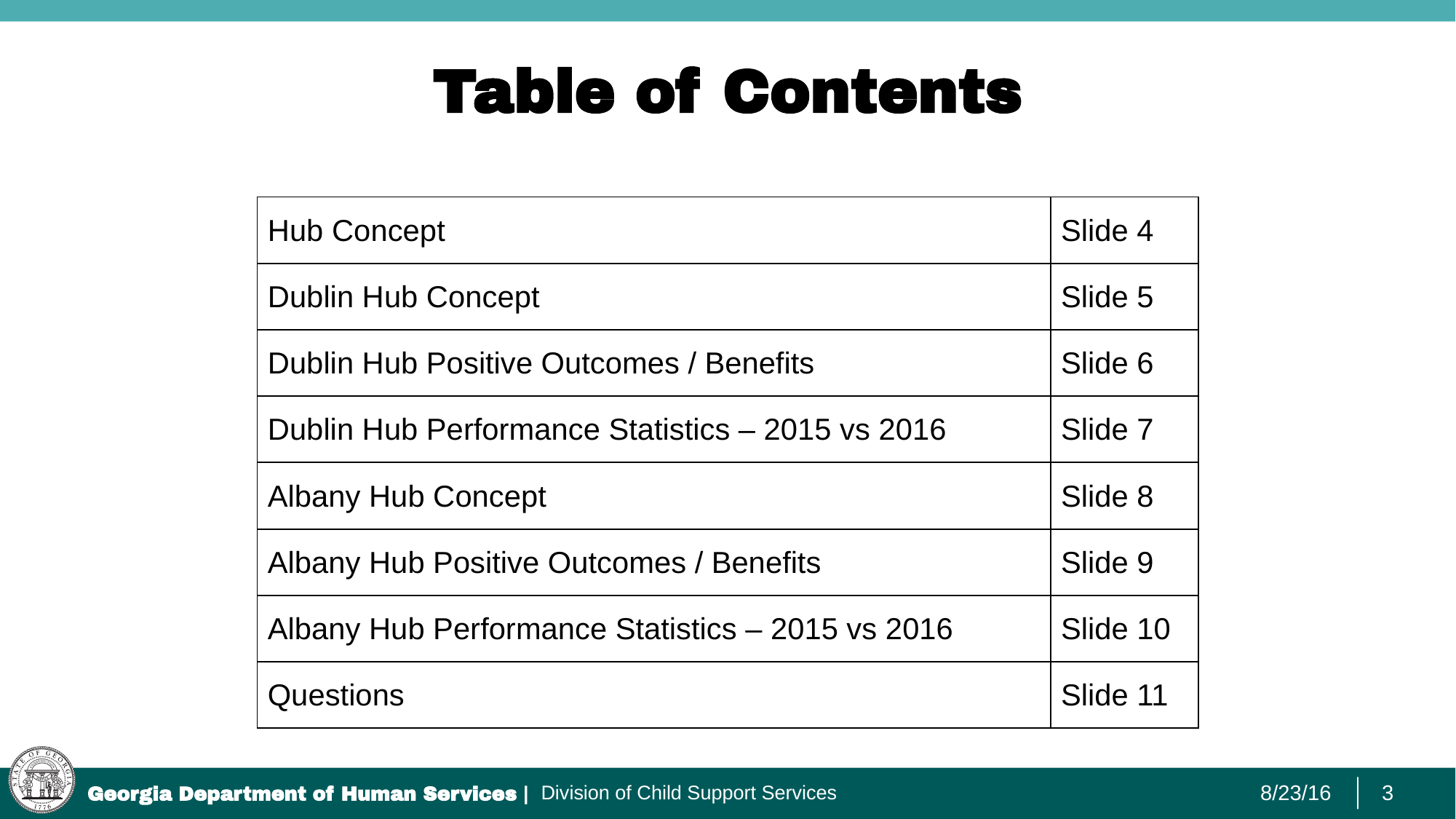

# Table of Contents
| Hub Concept | Slide 4 |
| --- | --- |
| Dublin Hub Concept | Slide 5 |
| Dublin Hub Positive Outcomes / Benefits | Slide 6 |
| Dublin Hub Performance Statistics – 2015 vs 2016 | Slide 7 |
| Albany Hub Concept | Slide 8 |
| Albany Hub Positive Outcomes / Benefits | Slide 9 |
| Albany Hub Performance Statistics – 2015 vs 2016 | Slide 10 |
| Questions | Slide 11 |
Division of Child Support Services